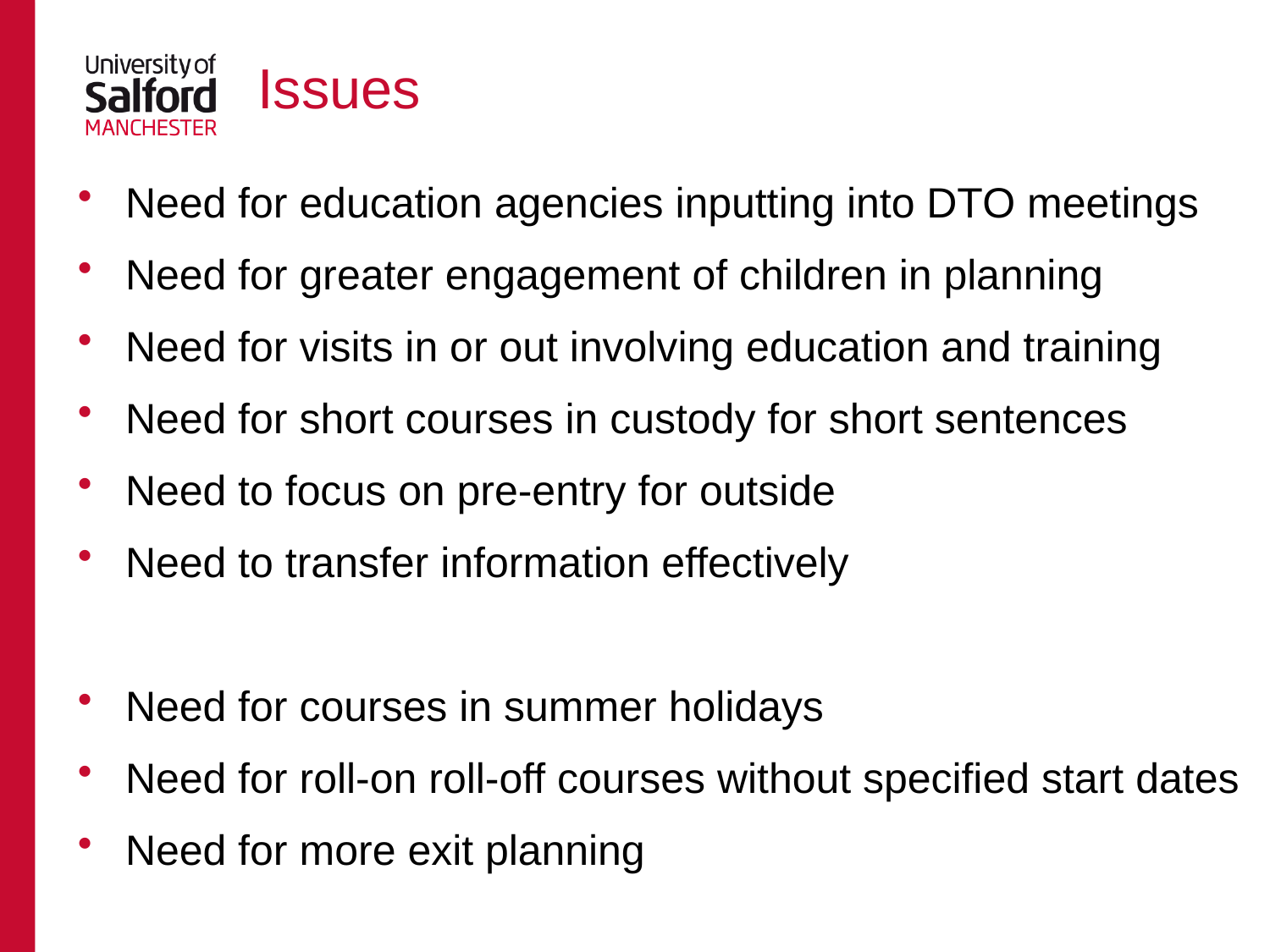

# Issues

Need for education agencies inputting into DTO meetings
Need for greater engagement of children in planning
Need for visits in or out involving education and training
Need for short courses in custody for short sentences
Need to focus on pre-entry for outside
Need to transfer information effectively

Need for courses in summer holidays
Need for roll-on roll-off courses without specified start dates
Need for more exit planning